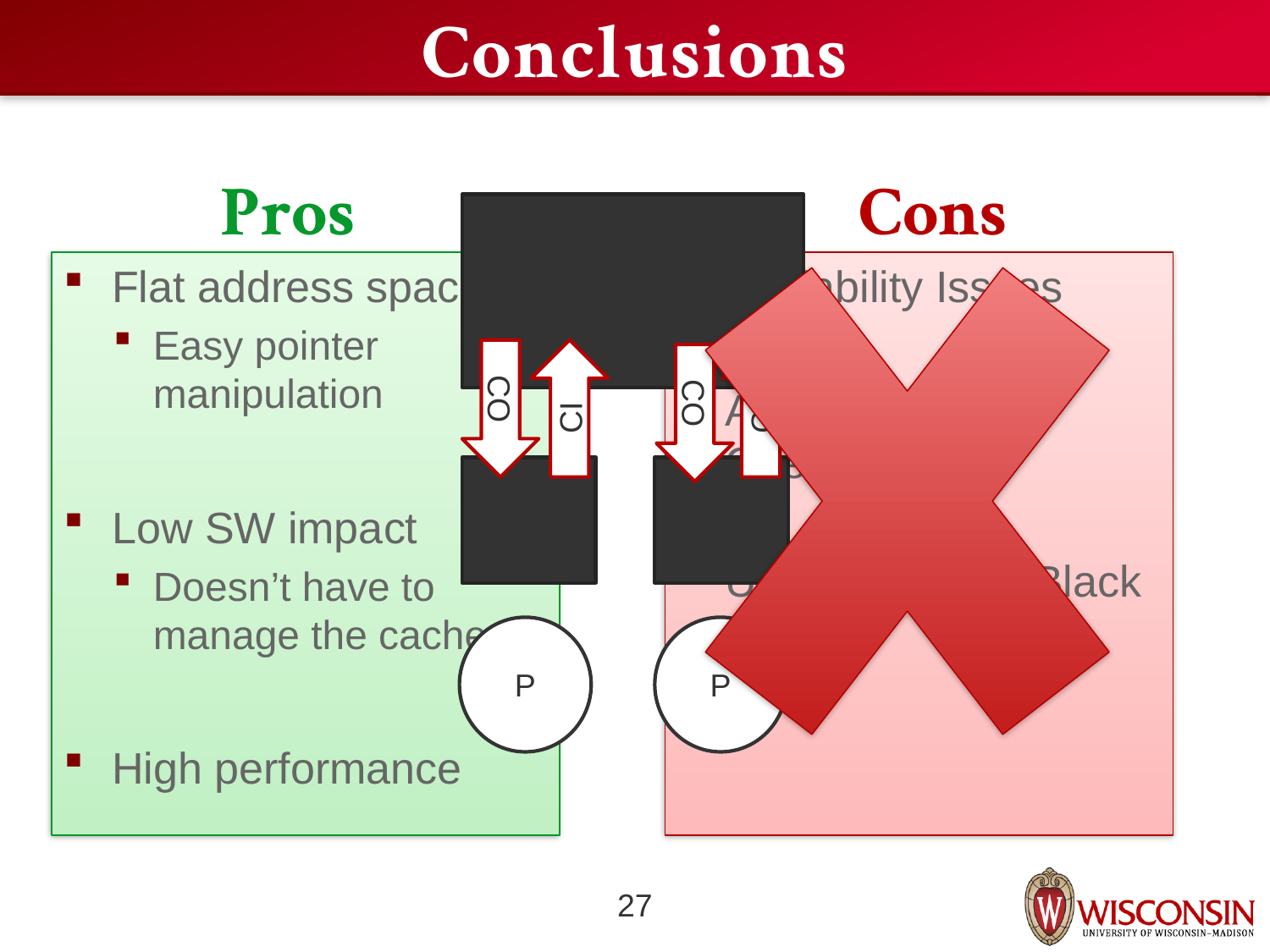

# Conclusions

Pros
Cons

Flat address space
Easy pointer manipulation

Low SW impact
Doesn’t have to manage the cache

High performance

Scalability Issues

Area/Power Overheads

Unmovable       Black Box
CO
CI
CI
CO

P
P